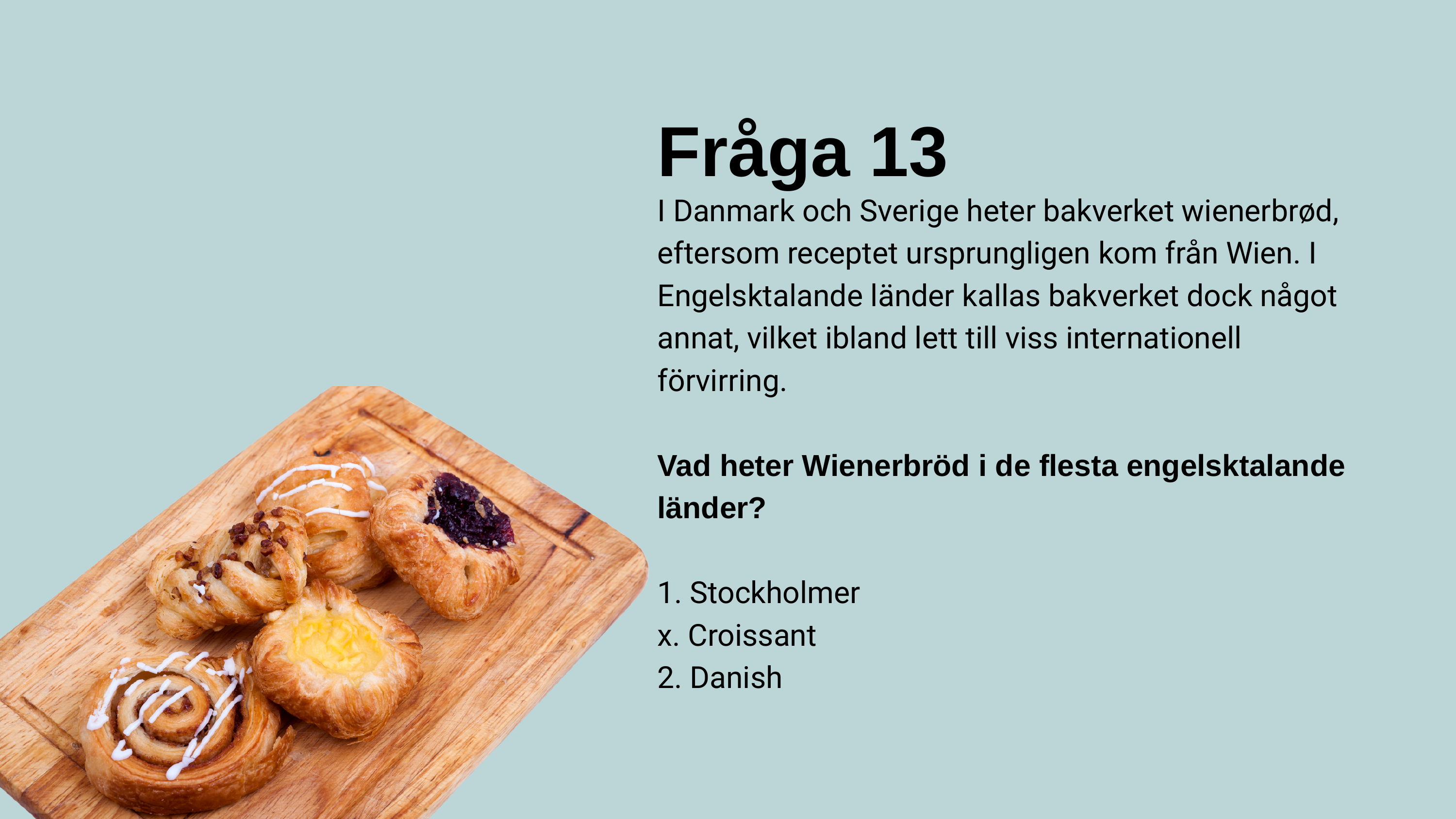

Fråga 13
I Danmark och Sverige heter bakverket wienerbrød, eftersom receptet ursprungligen kom från Wien. I Engelsktalande länder kallas bakverket dock något annat, vilket ibland lett till viss internationell förvirring.

Vad heter Wienerbröd i de flesta engelsktalande länder?

1. Stockholmer
x. Croissant
2. Danish